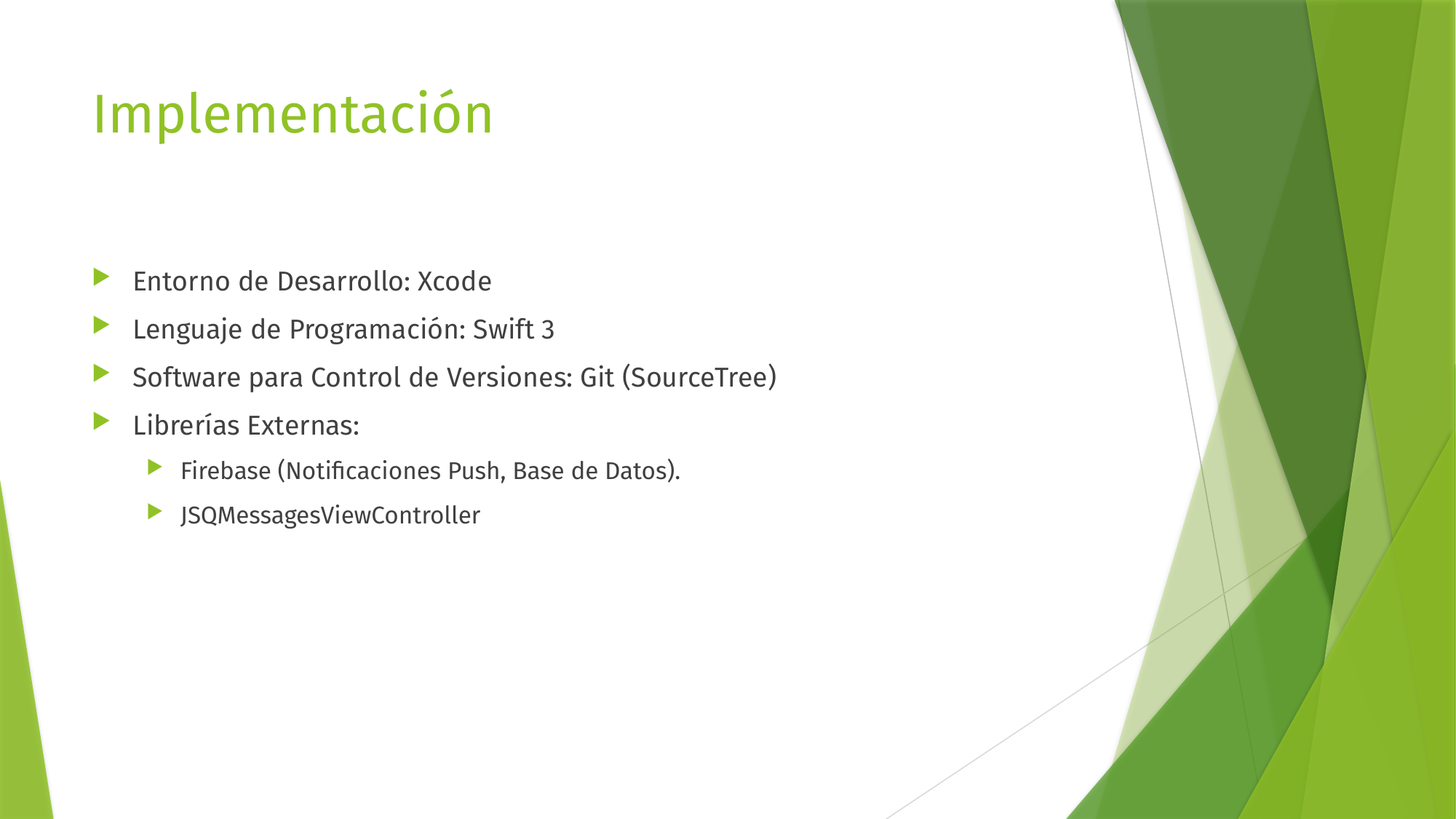

# Implementación
Entorno de Desarrollo: Xcode
Lenguaje de Programación: Swift 3
Software para Control de Versiones: Git (SourceTree)
Librerías Externas:
Firebase (Notificaciones Push, Base de Datos).
JSQMessagesViewController